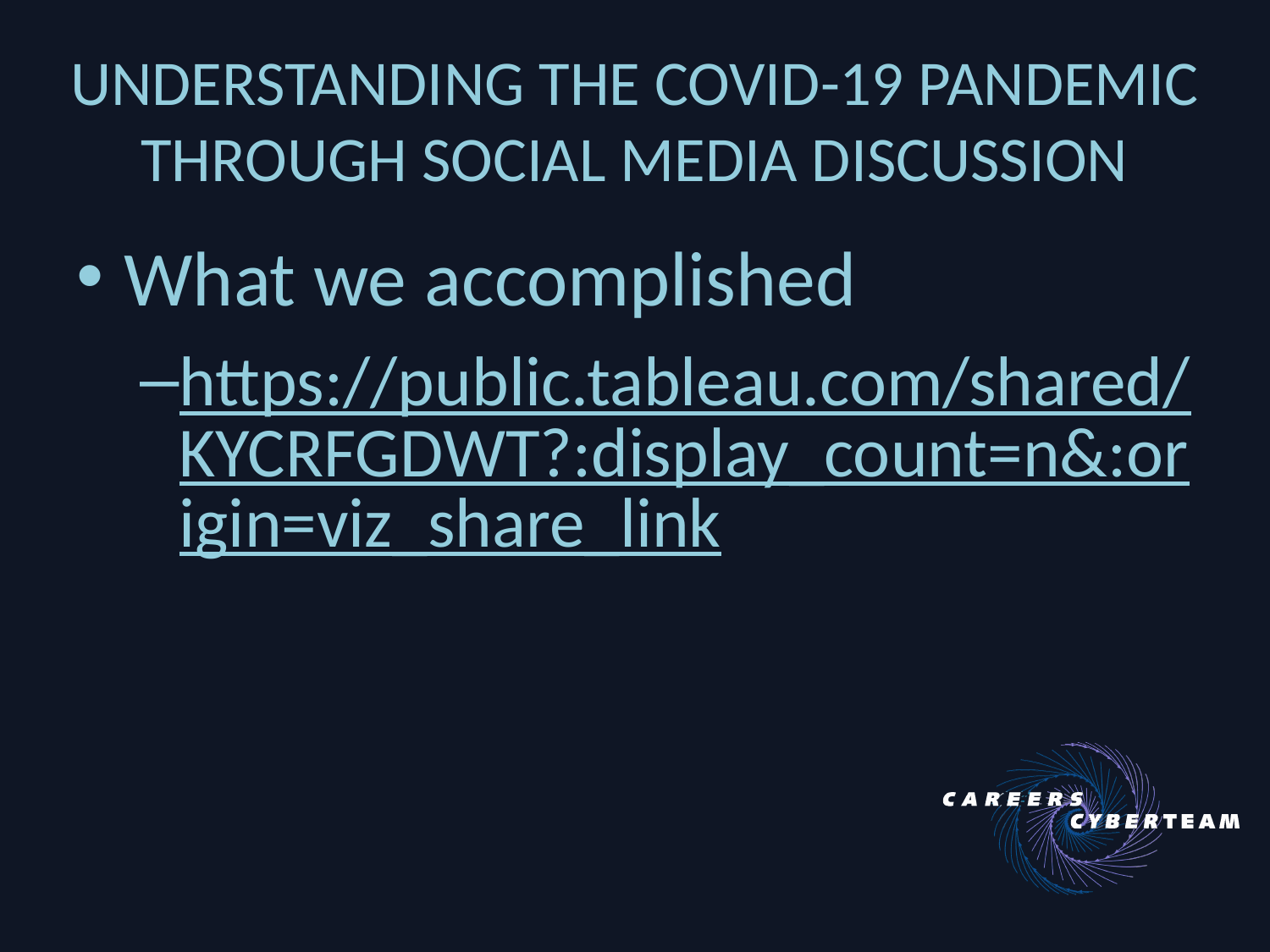

# UNDERSTANDING THE COVID-19 PANDEMIC THROUGH SOCIAL MEDIA DISCUSSION
What we accomplished
https://public.tableau.com/shared/KYCRFGDWT?:display_count=n&:origin=viz_share_link